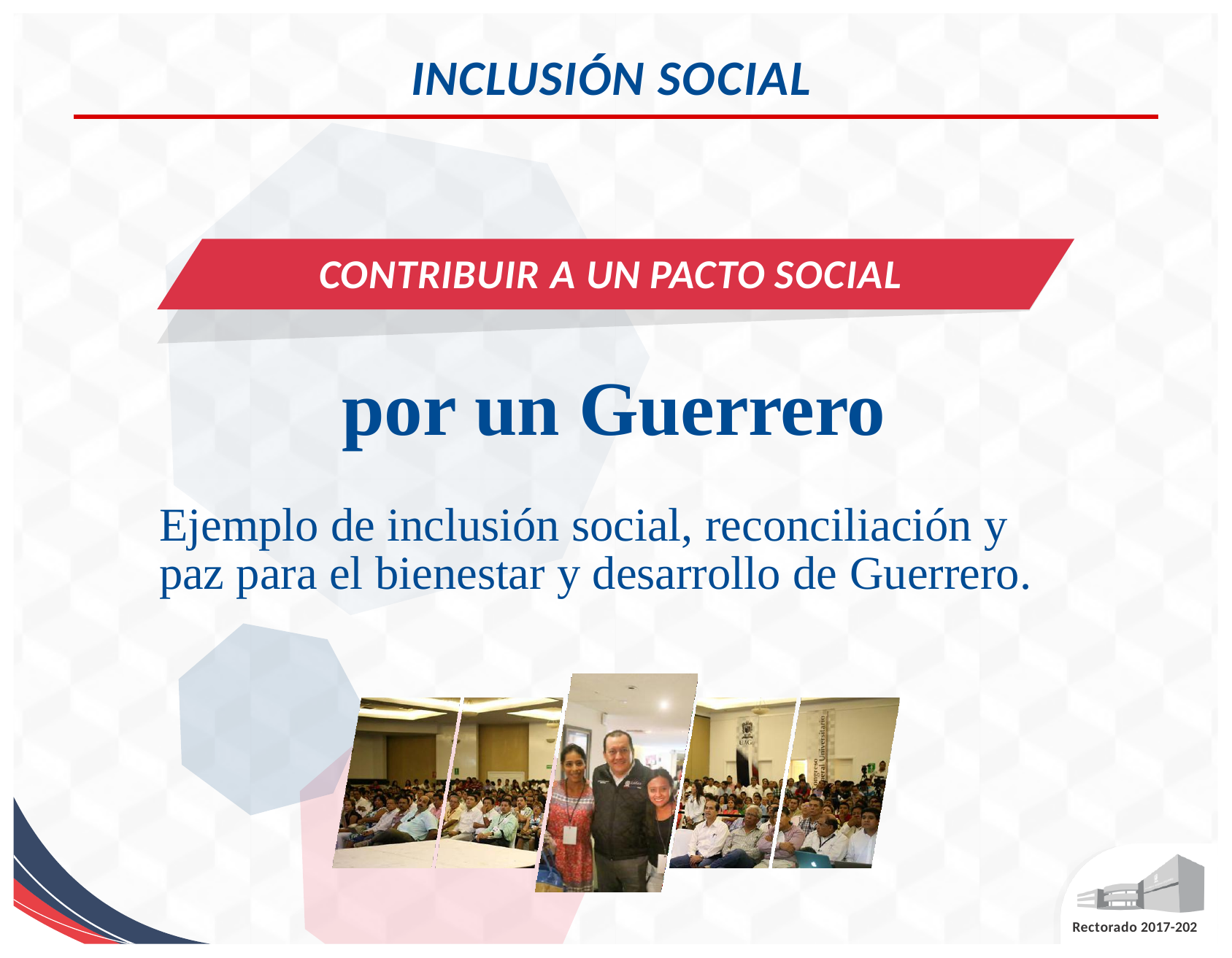

# INCLUSIÓN SOCIAL

CONTRIBUIR A UN PACTO SOCIAL
por un Guerrero
Ejemplo de inclusión social, reconciliación y  paz para el bienestar y desarrollo de Guerrero.

Rectorado 2017-202